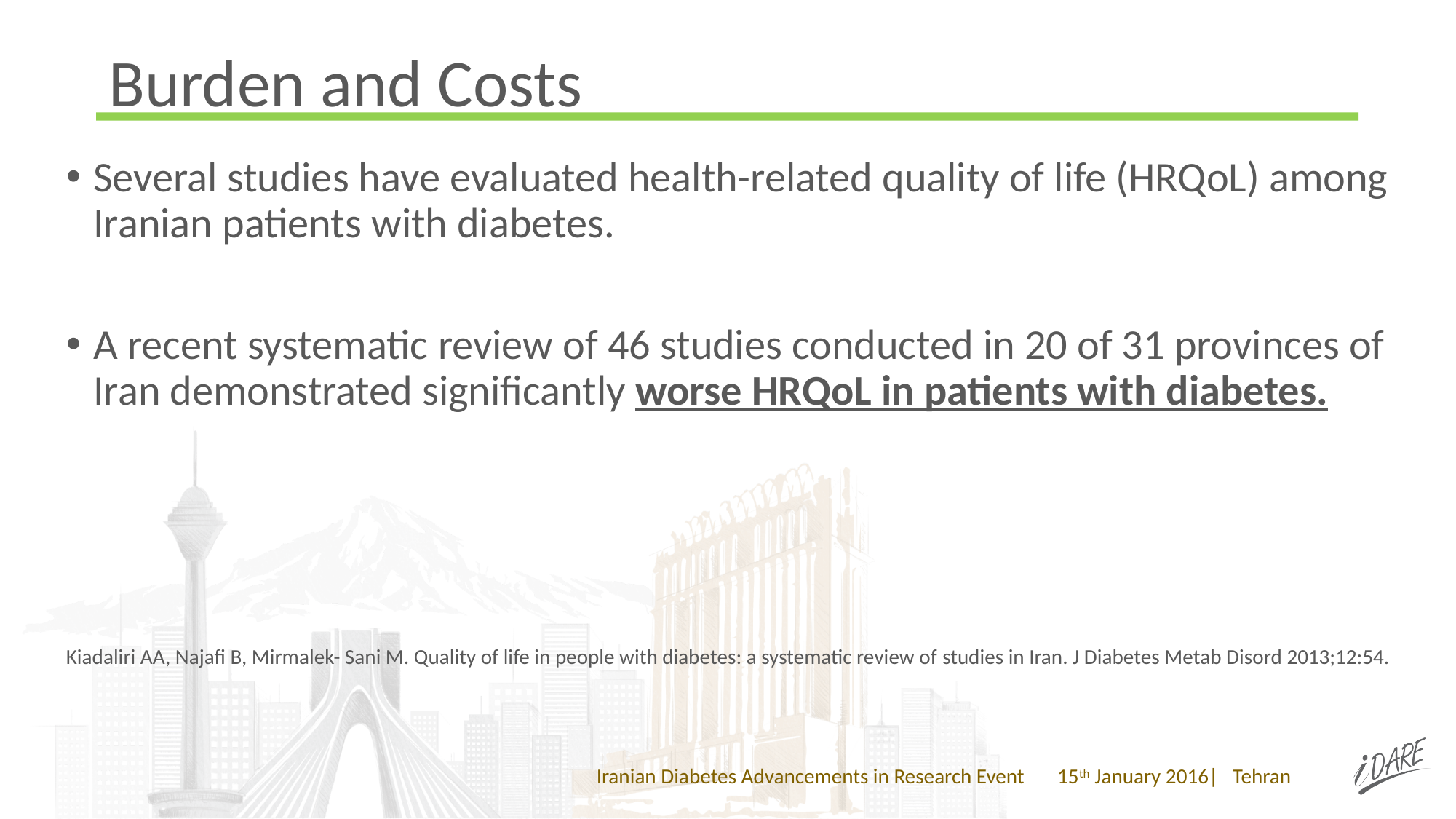

# Burden and Costs
Several studies have evaluated health-related quality of life (HRQoL) among Iranian patients with diabetes.

A recent systematic review of 46 studies conducted in 20 of 31 provinces of Iran demonstrated significantly worse HRQoL in patients with diabetes.

Kiadaliri AA, Najafi B, Mirmalek- Sani M. Quality of life in people with diabetes: a systematic review of studies in Iran. J Diabetes Metab Disord 2013;12:54.